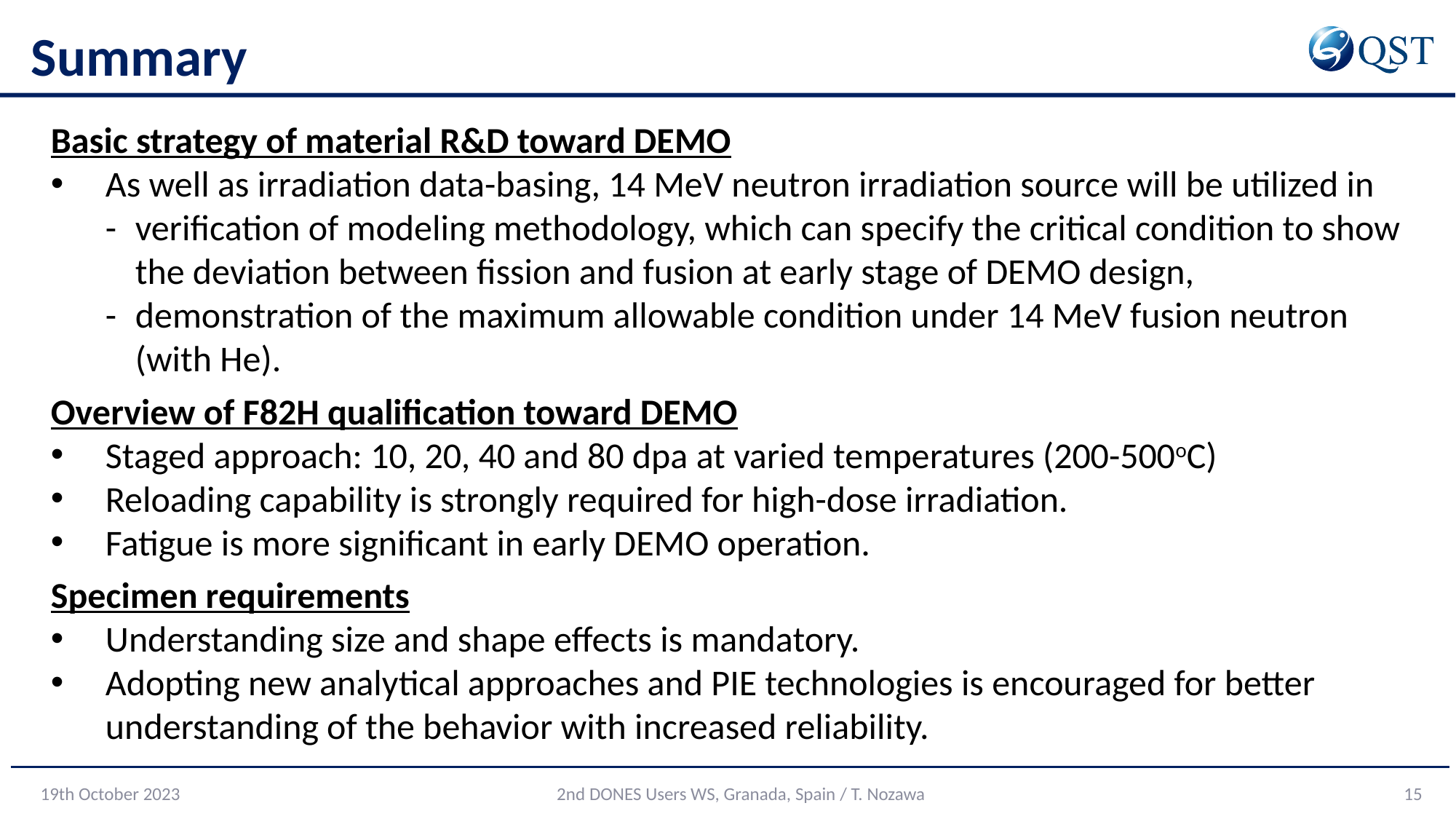

# Summary
Basic strategy of material R&D toward DEMO
As well as irradiation data-basing, 14 MeV neutron irradiation source will be utilized in
- 	verification of modeling methodology, which can specify the critical condition to show the deviation between fission and fusion at early stage of DEMO design,
- 	demonstration of the maximum allowable condition under 14 MeV fusion neutron (with He).
Overview of F82H qualification toward DEMO
Staged approach: 10, 20, 40 and 80 dpa at varied temperatures (200-500oC)
Reloading capability is strongly required for high-dose irradiation.
Fatigue is more significant in early DEMO operation.
Specimen requirements
Understanding size and shape effects is mandatory.
Adopting new analytical approaches and PIE technologies is encouraged for better understanding of the behavior with increased reliability.
19th October 2023
2nd DONES Users WS, Granada, Spain / T. Nozawa
15